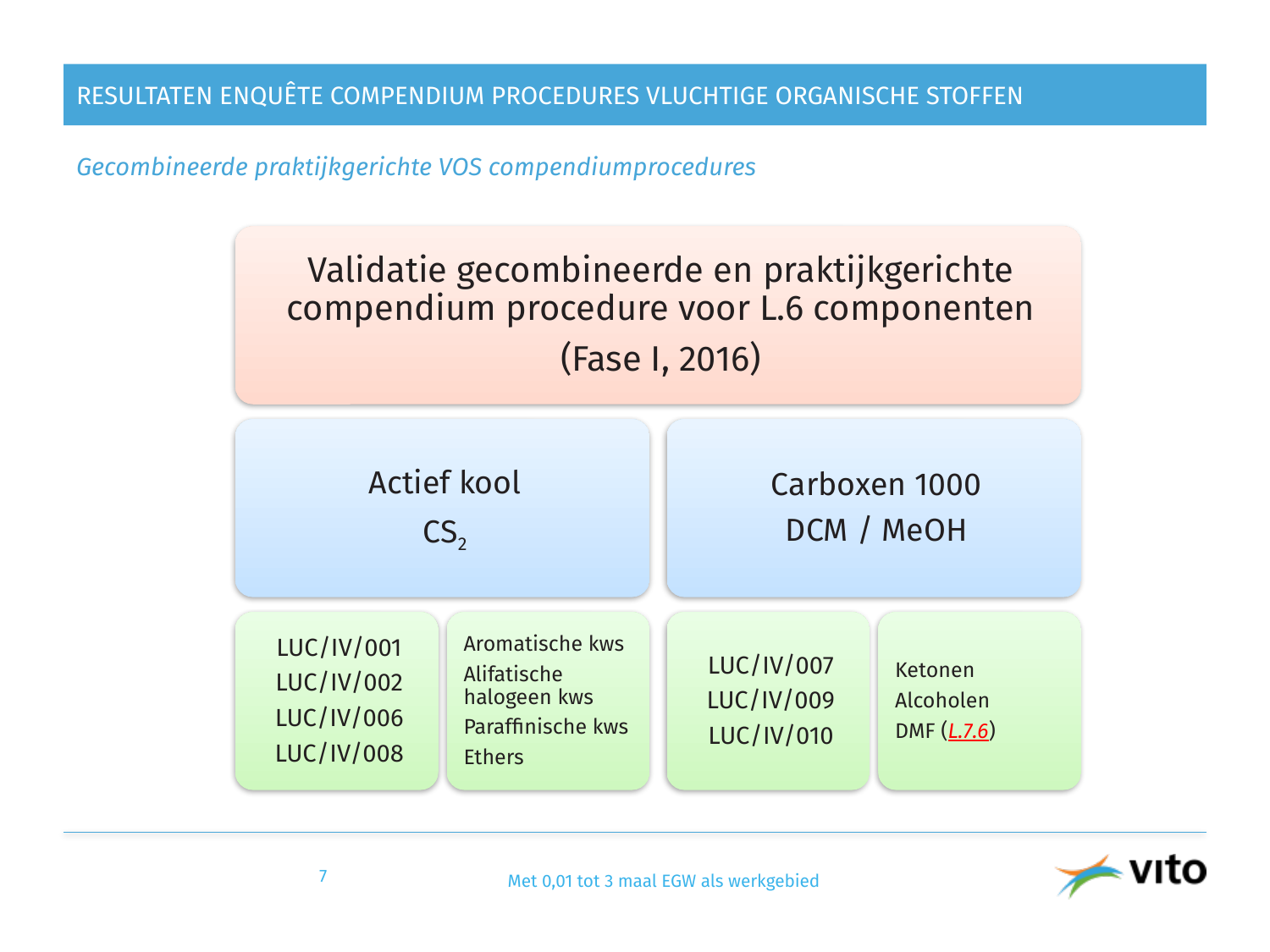

# Resultaten Enquête Compendium Procedures Vluchtige Organische Stoffen
Gecombineerde praktijkgerichte VOS compendiumprocedures
Validatie gecombineerde en praktijkgerichte compendium procedure voor L.6 componenten
(Fase I, 2016)
Actief kool
CS2
LUC/IV/001
LUC/IV/002
LUC/IV/006
LUC/IV/008
Aromatische kws
Alifatische halogeen kws
Paraffinische kws
Ethers
Carboxen 1000
DCM / MeOH
LUC/IV/007
LUC/IV/009
LUC/IV/010
Ketonen
Alcoholen
DMF (L.7.6)
7
Met 0,01 tot 3 maal EGW als werkgebied